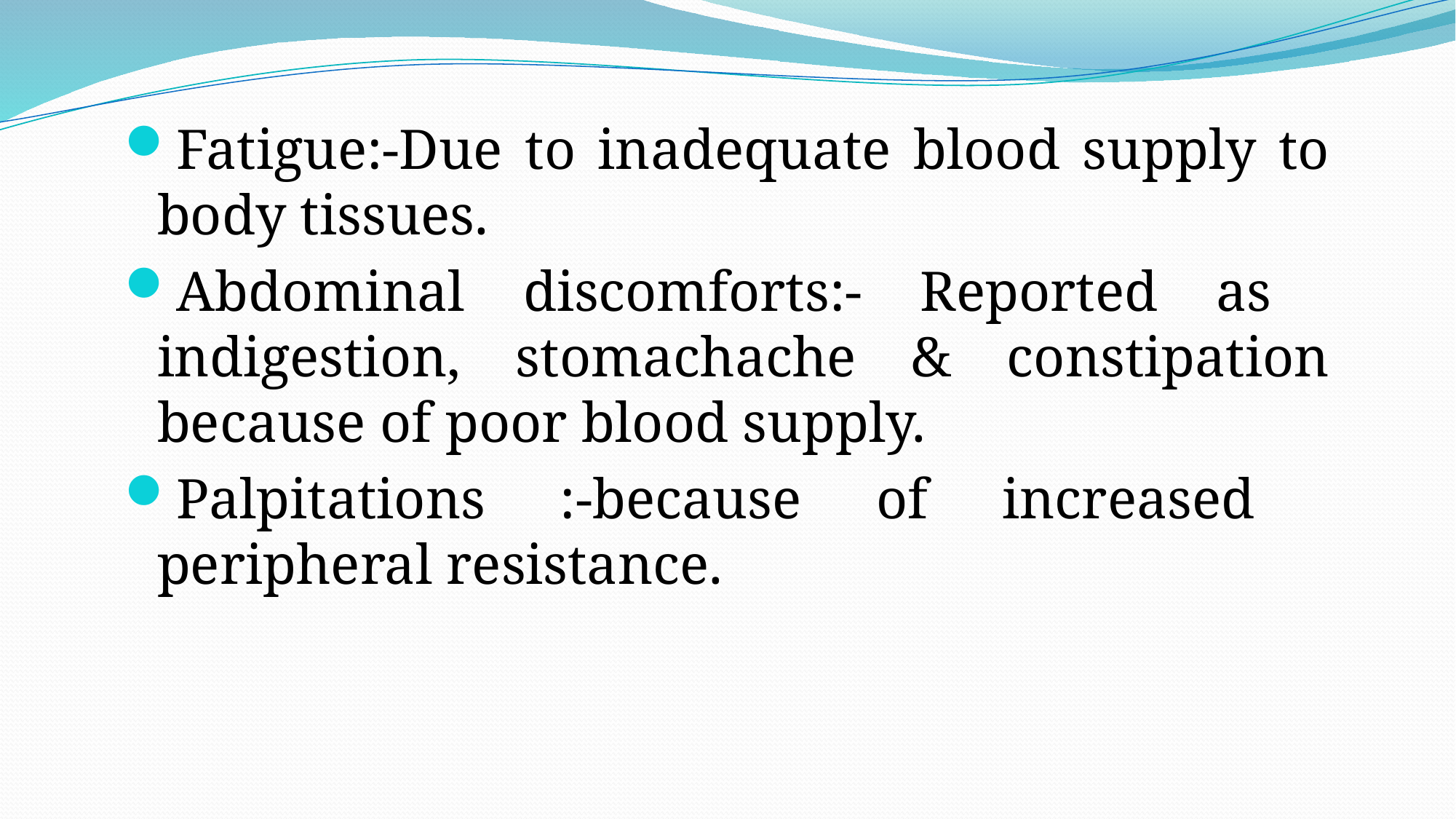

Fatigue:-Due to inadequate blood supply to body tissues.
Abdominal discomforts:- Reported as  indigestion, stomachache & constipation because of poor blood supply.
Palpitations :-because of increased  peripheral resistance.